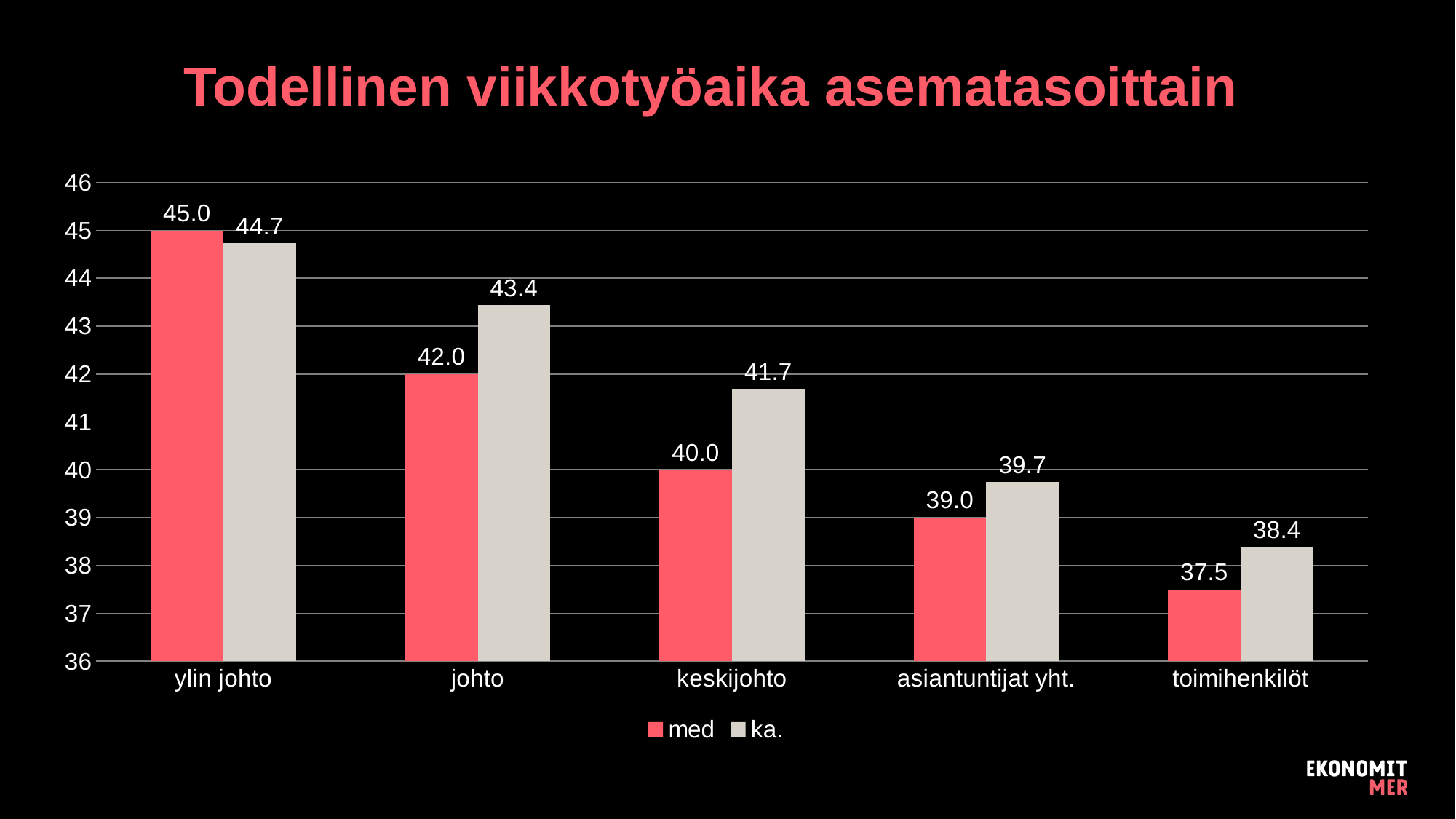

# Todellinen viikkotyöaika asematasoittain

### Chart

| Category | med | ka. |
|---|---|---|
| ylin johto | 45.0 | 44.72904191616767 |
| johto | 42.0 | 43.43549695740365 |
| keskijohto | 40.0 | 41.67996070726915 |
| asiantuntijat yht. | 39.0 | 39.736826347305396 |
| toimihenkilöt | 37.5 | 38.379999999999995 |